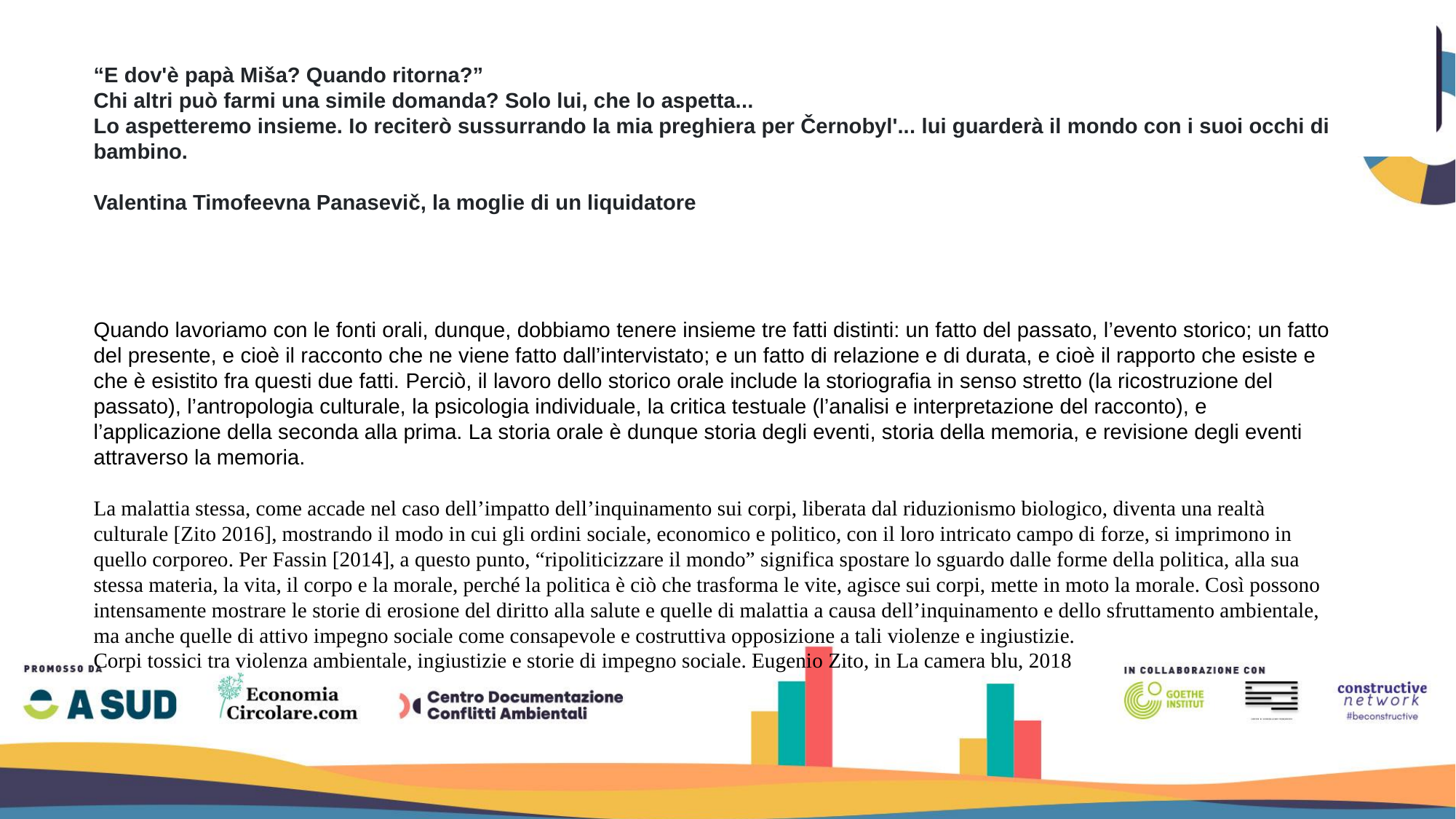

“E dov'è papà Miša? Quando ritorna?”
Chi altri può farmi una simile domanda? Solo lui, che lo aspetta...
Lo aspetteremo insieme. Io reciterò sussurrando la mia preghiera per Černobyl'... lui guarderà il mondo con i suoi occhi di bambino.

Valentina Timofeevna Panasevič, la moglie di un liquidatore

Quando lavoriamo con le fonti orali, dunque, dobbiamo tenere insieme tre fatti distinti: un fatto del passato, l’evento storico; un fatto del presente, e cioè il racconto che ne viene fatto dall’intervistato; e un fatto di relazione e di durata, e cioè il rapporto che esiste e che è esistito fra questi due fatti. Perciò, il lavoro dello storico orale include la storiografia in senso stretto (la ricostruzione del passato), l’antropologia culturale, la psicologia individuale, la critica testuale (l’analisi e interpretazione del racconto), e l’applicazione della seconda alla prima. La storia orale è dunque storia degli eventi, storia della memoria, e revisione degli eventi attraverso la memoria.

La malattia stessa, come accade nel caso dell’impatto dell’inquinamento sui corpi, liberata dal riduzionismo biologico, diventa una realtà culturale [Zito 2016], mostrando il modo in cui gli ordini sociale, economico e politico, con il loro intricato campo di forze, si imprimono in quello corporeo. Per Fassin [2014], a questo punto, “ripoliticizzare il mondo” significa spostare lo sguardo dalle forme della politica, alla sua stessa materia, la vita, il corpo e la morale, perché la politica è ciò che trasforma le vite, agisce sui corpi, mette in moto la morale. Così possono intensamente mostrare le storie di erosione del diritto alla salute e quelle di malattia a causa dell’inquinamento e dello sfruttamento ambientale, ma anche quelle di attivo impegno sociale come consapevole e costruttiva opposizione a tali violenze e ingiustizie.
Corpi tossici tra violenza ambientale, ingiustizie e storie di impegno sociale. Eugenio Zito, in La camera blu, 2018